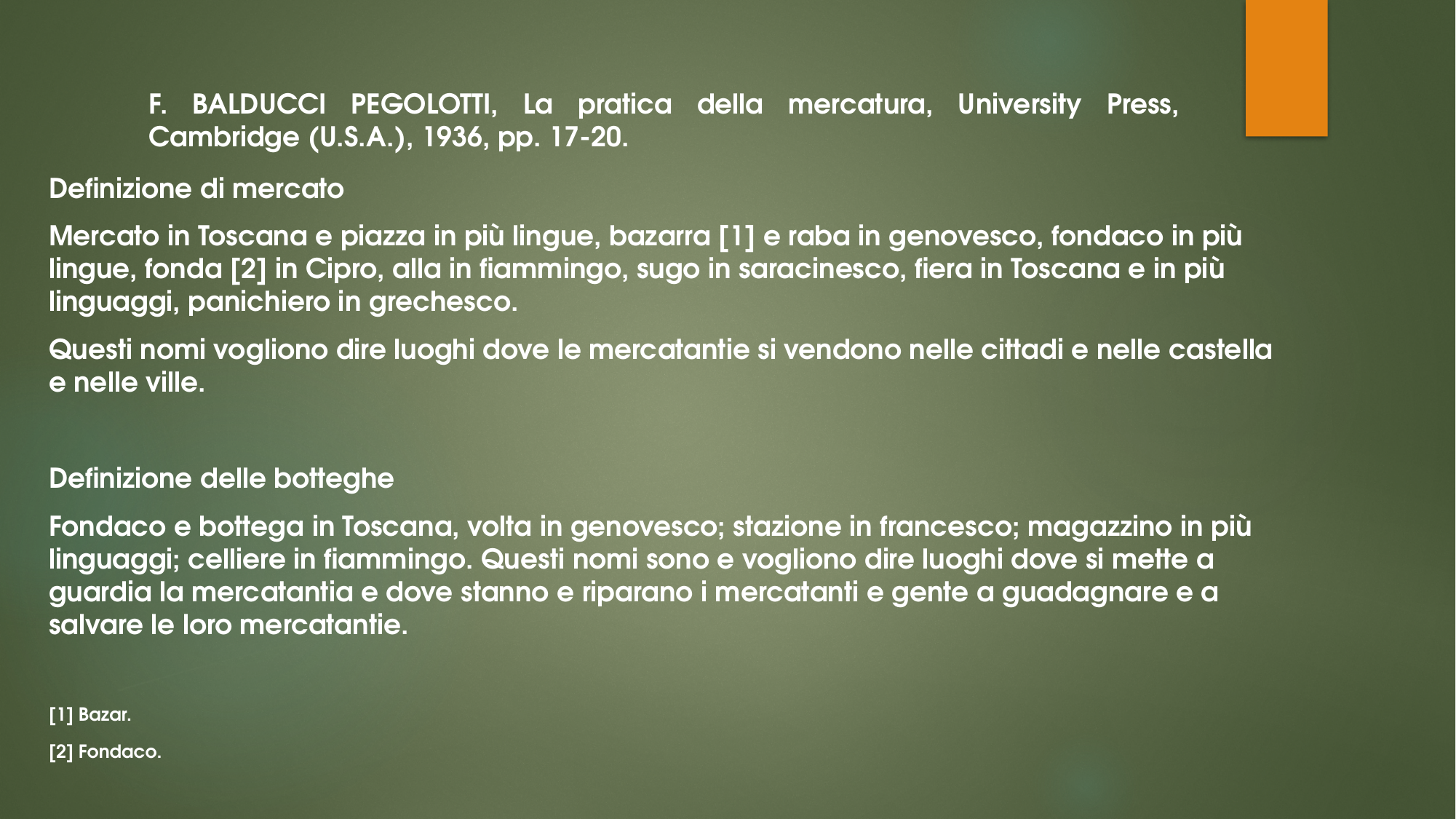

# F. BALDUCCI PEGOLOTTI, La pratica della mercatura, University Press, Cambridge (U.S.A.), 1936, pp. 17-20.
Definizione di mercato
Mercato in Toscana e piazza in più lingue, bazarra [1] e raba in genovesco, fondaco in più lingue, fonda [2] in Cipro, alla in fiammingo, sugo in saracinesco, fiera in Toscana e in più linguaggi, panichiero in grechesco.
Questi nomi vogliono dire luoghi dove le mercatantie si vendono nelle cittadi e nelle castella e nelle ville.

Definizione delle botteghe
Fondaco e bottega in Toscana, volta in genovesco; stazione in francesco; magazzino in più linguaggi; celliere in fiammingo. Questi nomi sono e vogliono dire luoghi dove si mette a guardia la mercatantia e dove stanno e riparano i mercatanti e gente a guadagnare e a salvare le loro mercatantie.

[1] Bazar.
[2] Fondaco.